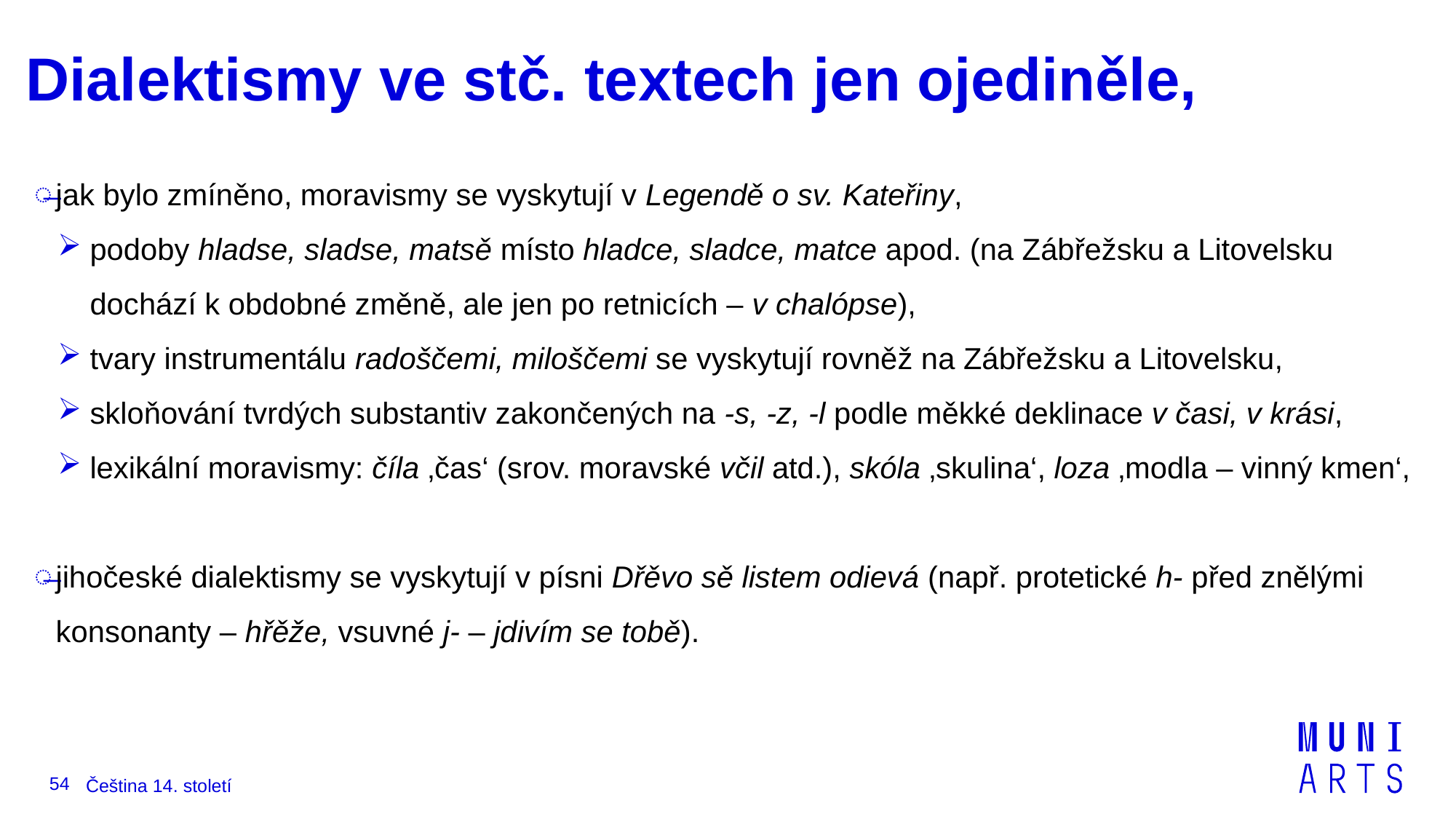

# Dialektismy ve stč. textech jen ojediněle,
jak bylo zmíněno, moravismy se vyskytují v Legendě o sv. Kateřiny,
podoby hladse, sladse, matsě místo hladce, sladce, matce apod. (na Zábřežsku a Litovelsku dochází k obdobné změně, ale jen po retnicích – v chalópse),
tvary instrumentálu radoščemi, miloščemi se vyskytují rovněž na Zábřežsku a Litovelsku,
skloňování tvrdých substantiv zakončených na -s, -z, -l podle měkké deklinace v časi, v krási,
lexikální moravismy: číla ‚čas‘ (srov. moravské včil atd.), skóla ‚skulina‘, loza ‚modla – vinný kmen‘,

jihočeské dialektismy se vyskytují v písni Dřěvo sě listem odievá (např. protetické h- před znělými konsonanty – hřěže, vsuvné j- – jdivím se tobě).
54
Čeština 14. století